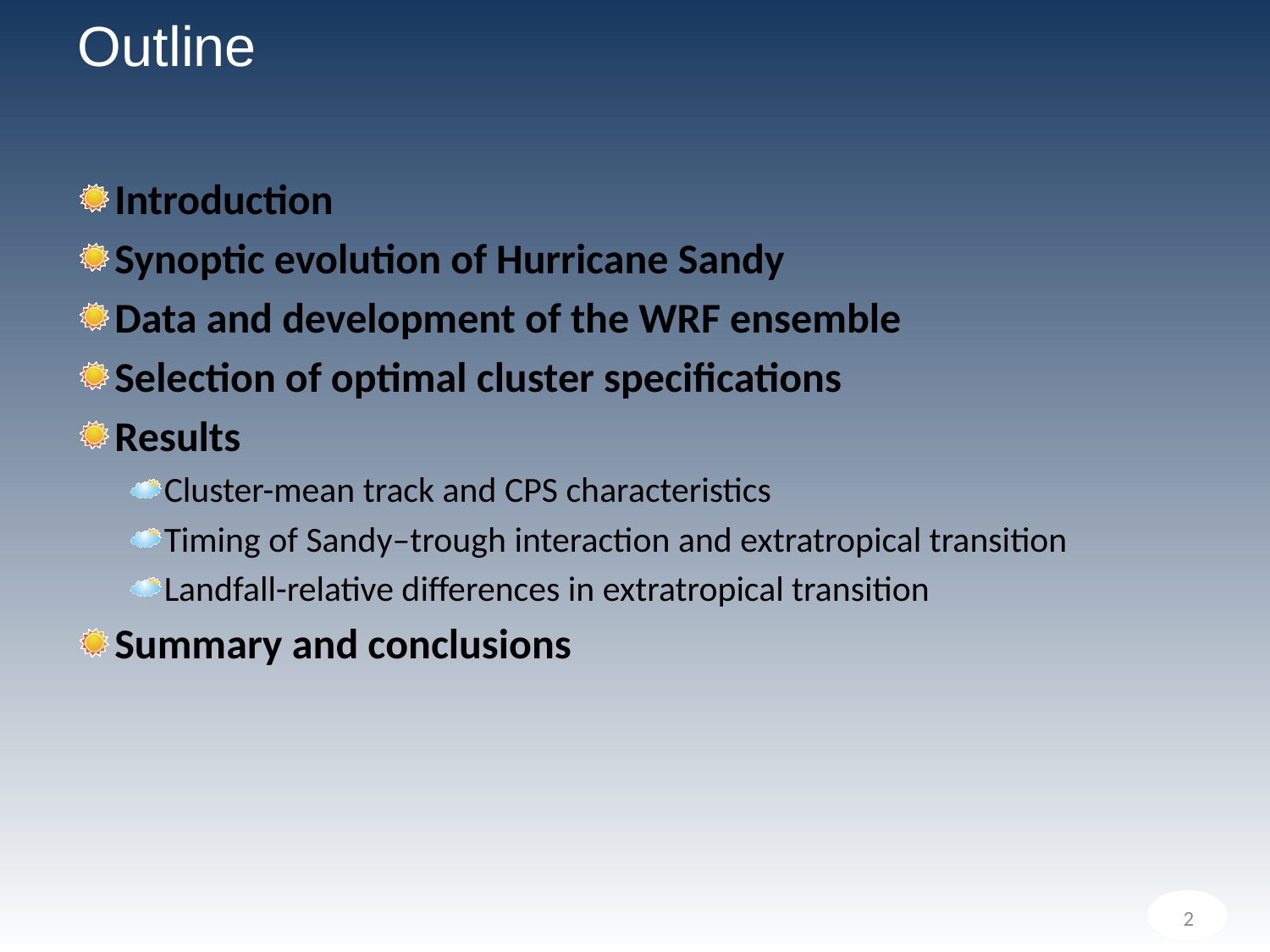

# Outline

Introduction
Synoptic evolution of Hurricane Sandy
Data and development of the WRF ensemble
Selection of optimal cluster specifications
Results
Cluster-mean track and CPS characteristics
Timing of Sandy–trough interaction and extratropical transition
Landfall-relative differences in extratropical transition
Summary and conclusions
2